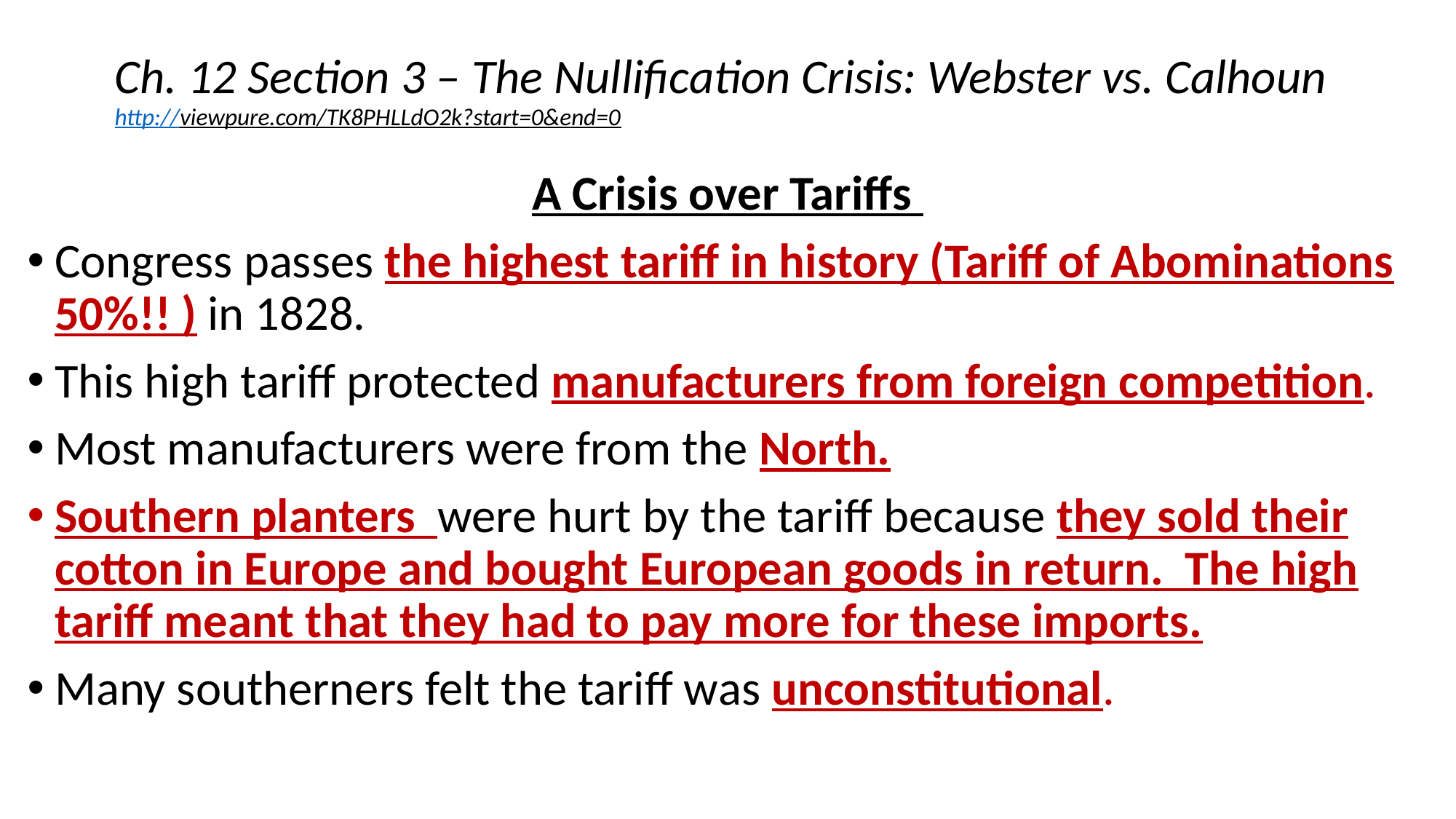

# Ch. 12 Section 3 – The Nullification Crisis: Webster vs. Calhoun http://viewpure.com/TK8PHLLdO2k?start=0&end=0
A Crisis over Tariffs
Congress passes the highest tariff in history (Tariff of Abominations 50%!! ) in 1828.
This high tariff protected manufacturers from foreign competition.
Most manufacturers were from the North.
Southern planters  were hurt by the tariff because they sold their cotton in Europe and bought European goods in return.  The high tariff meant that they had to pay more for these imports.
Many southerners felt the tariff was unconstitutional.